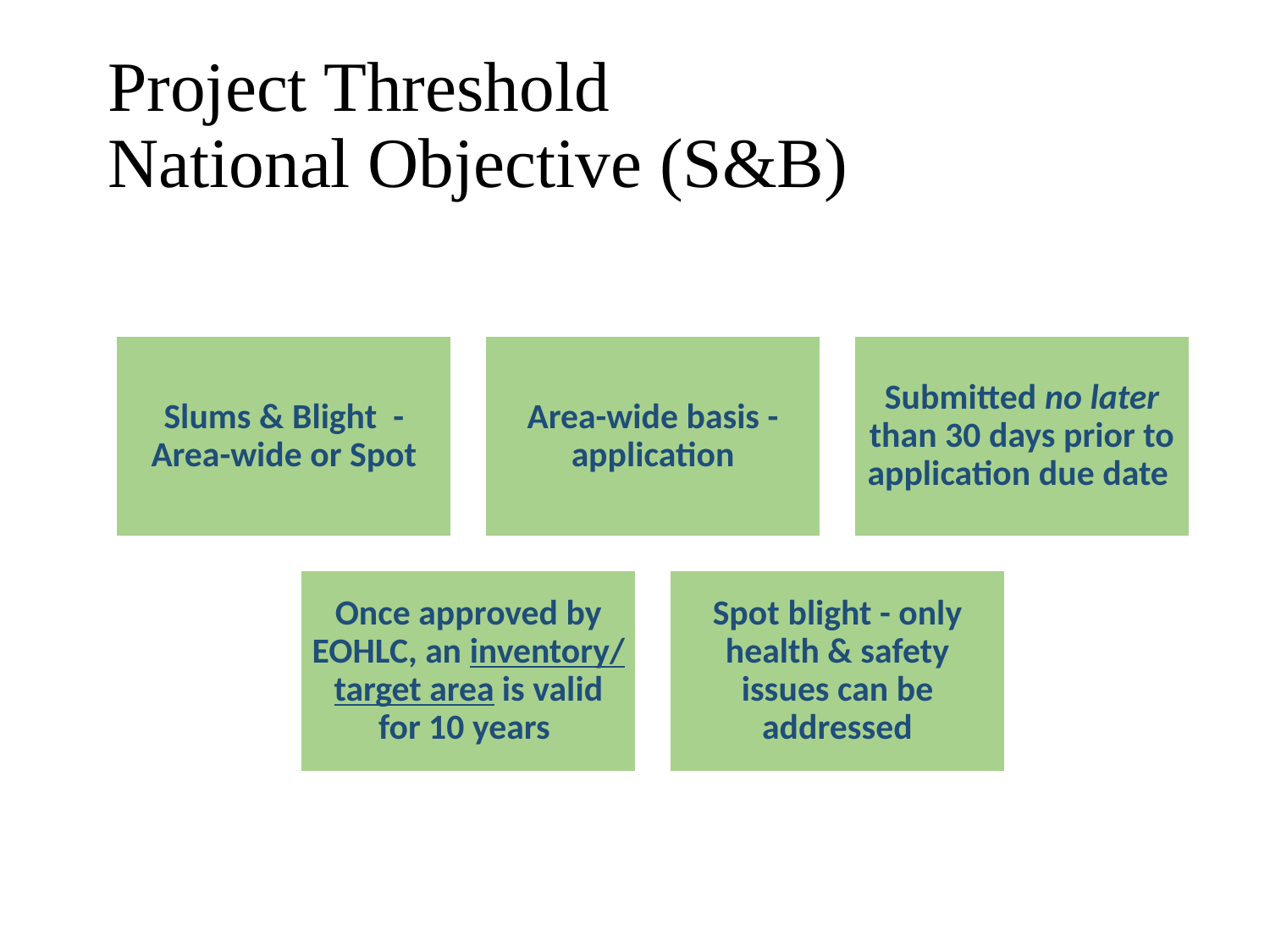

# Project Threshold National Objective (S&B)
Slums & Blight  - Area-wide or Spot
Area-wide basis - application
Submitted no later than 30 days prior to application due date
Once approved by EOHLC, an inventory/ target area is valid for 10 years
Spot blight - only health & safety issues can be addressed